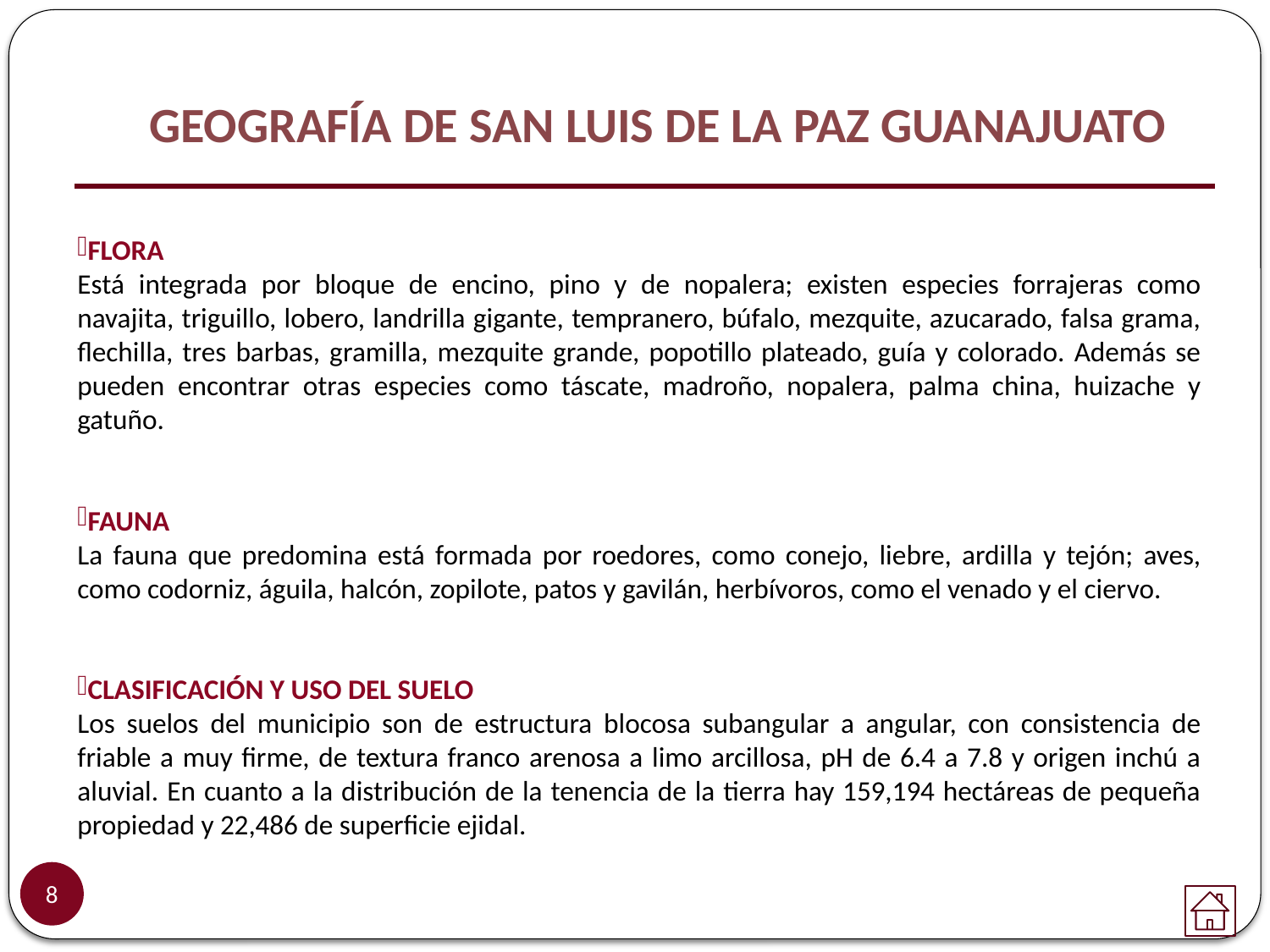

GEOGRAFÍA DE SAN LUIS DE LA PAZ GUANAJUATO
FLORA
Está integrada por bloque de encino, pino y de nopalera; existen especies forrajeras como navajita, triguillo, lobero, landrilla gigante, tempranero, búfalo, mezquite, azucarado, falsa grama, flechilla, tres barbas, gramilla, mezquite grande, popotillo plateado, guía y colorado. Además se pueden encontrar otras especies como táscate, madroño, nopalera, palma china, huizache y gatuño.

FAUNA
La fauna que predomina está formada por roedores, como conejo, liebre, ardilla y tejón; aves, como codorniz, águila, halcón, zopilote, patos y gavilán, herbívoros, como el venado y el ciervo.

CLASIFICACIÓN Y USO DEL SUELO
Los suelos del municipio son de estructura blocosa subangular a angular, con consistencia de friable a muy firme, de textura franco arenosa a limo arcillosa, pH de 6.4 a 7.8 y origen inchú a aluvial. En cuanto a la distribución de la tenencia de la tierra hay 159,194 hectáreas de pequeña propiedad y 22,486 de superficie ejidal.
8